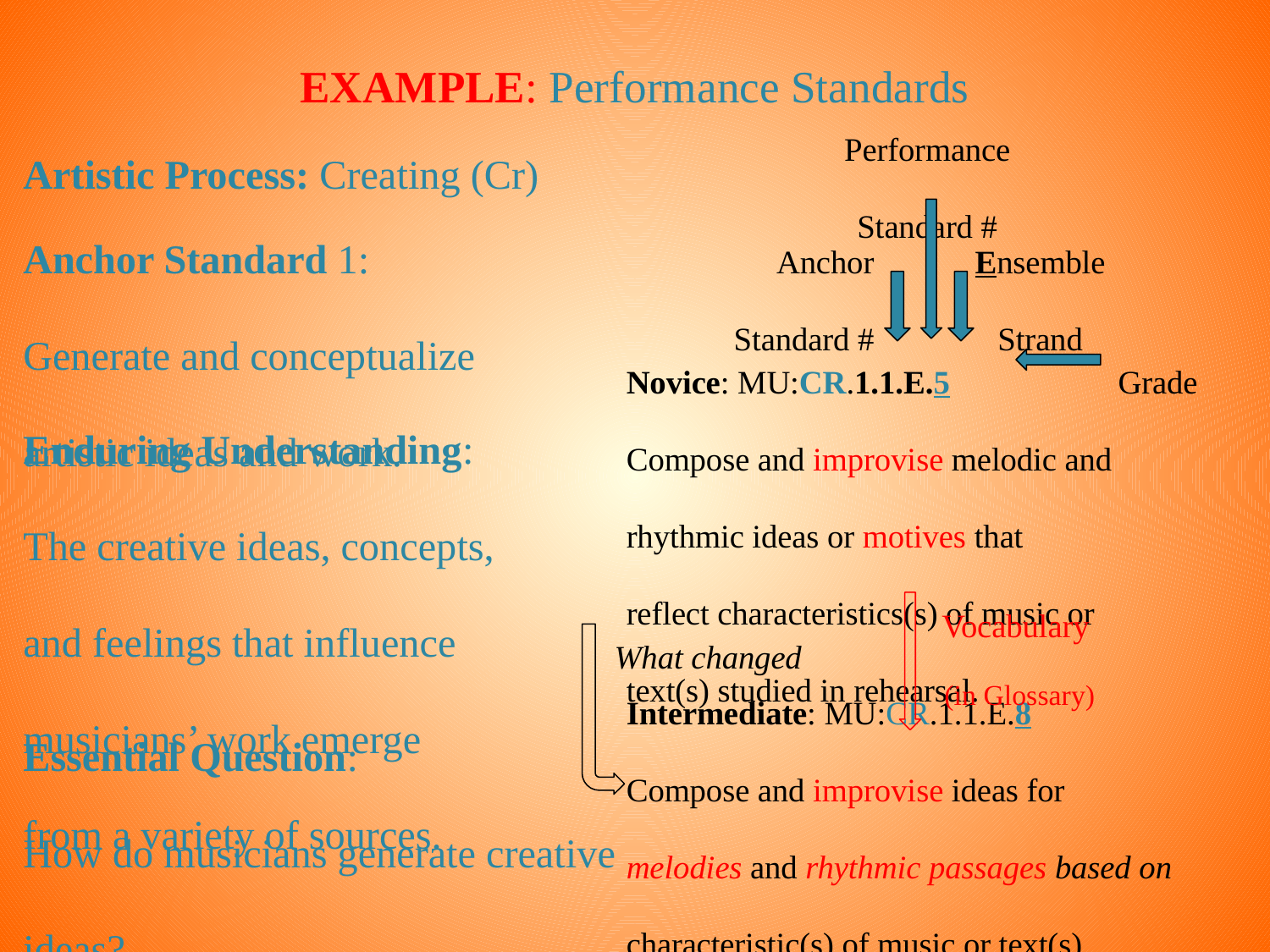

EXAMPLE: Performance Standards
Performance
Standard #
Artistic Process: Creating (Cr)
Anchor Standard 1:
Generate and conceptualize
artistic ideas and work.
Anchor
Standard #
Ensemble
Strand

Novice: MU:CR.1.1.E.5
Compose and improvise melodic and rhythmic ideas or motives that
reflect characteristics(s) of music or text(s) studied in rehearsal.
Grade

Enduring Understanding:
The creative ideas, concepts,
and feelings that influence musicians’ work emerge
from a variety of sources.
Vocabulary
(in Glossary)
What changed

Intermediate: MU:CR.1.1.E.8
Compose and improvise ideas for melodies and rhythmic passages based on characteristic(s) of music or text(s) studied in rehearsal.
Essential Question:
How do musicians generate creative ideas?